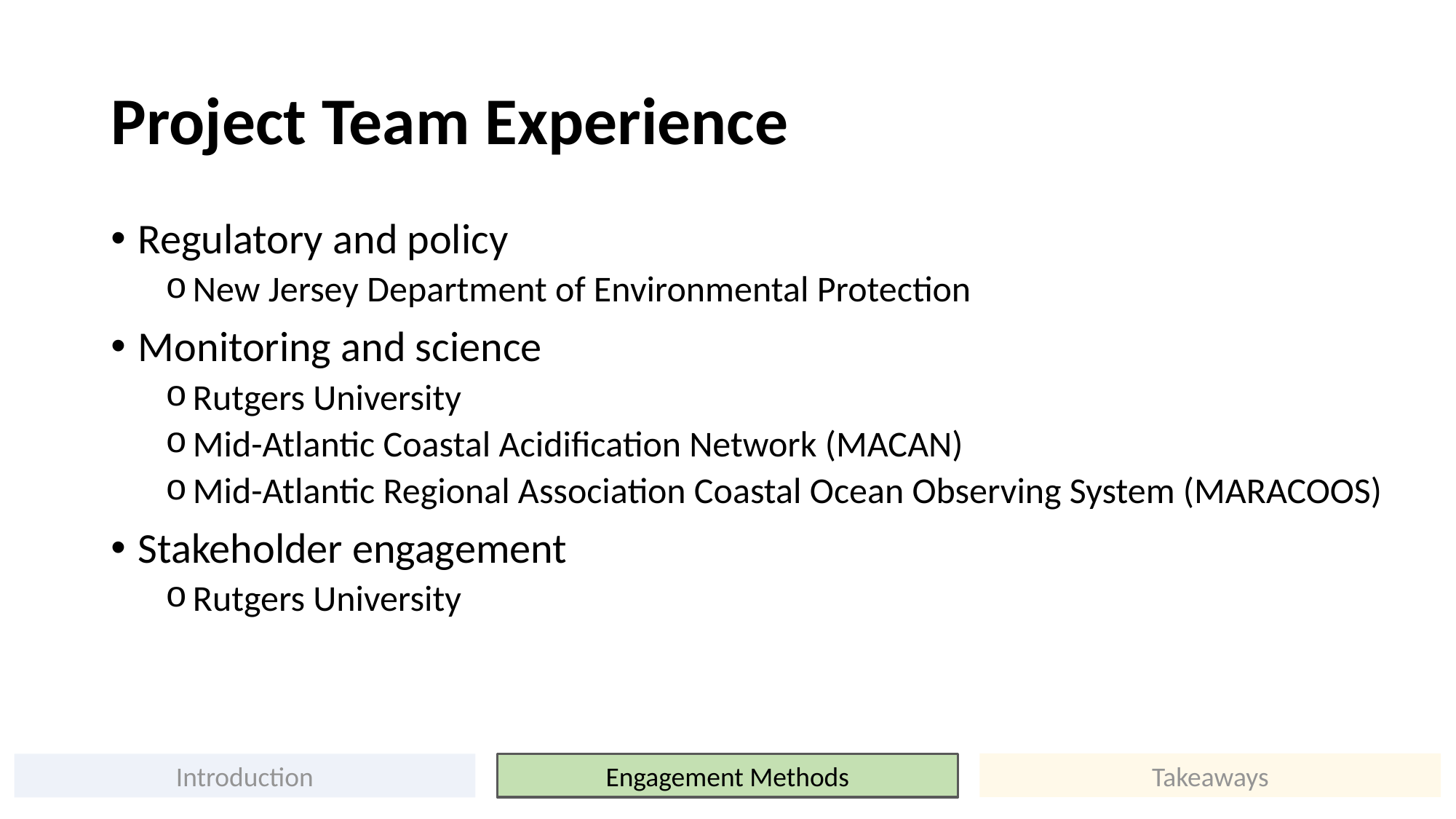

# Project Team Experience
Regulatory and policy
New Jersey Department of Environmental Protection
Monitoring and science
Rutgers University
Mid-Atlantic Coastal Acidification Network (MACAN)
Mid-Atlantic Regional Association Coastal Ocean Observing System (MARACOOS)
Stakeholder engagement
Rutgers University

Takeaways
Engagement Methods
Introduction